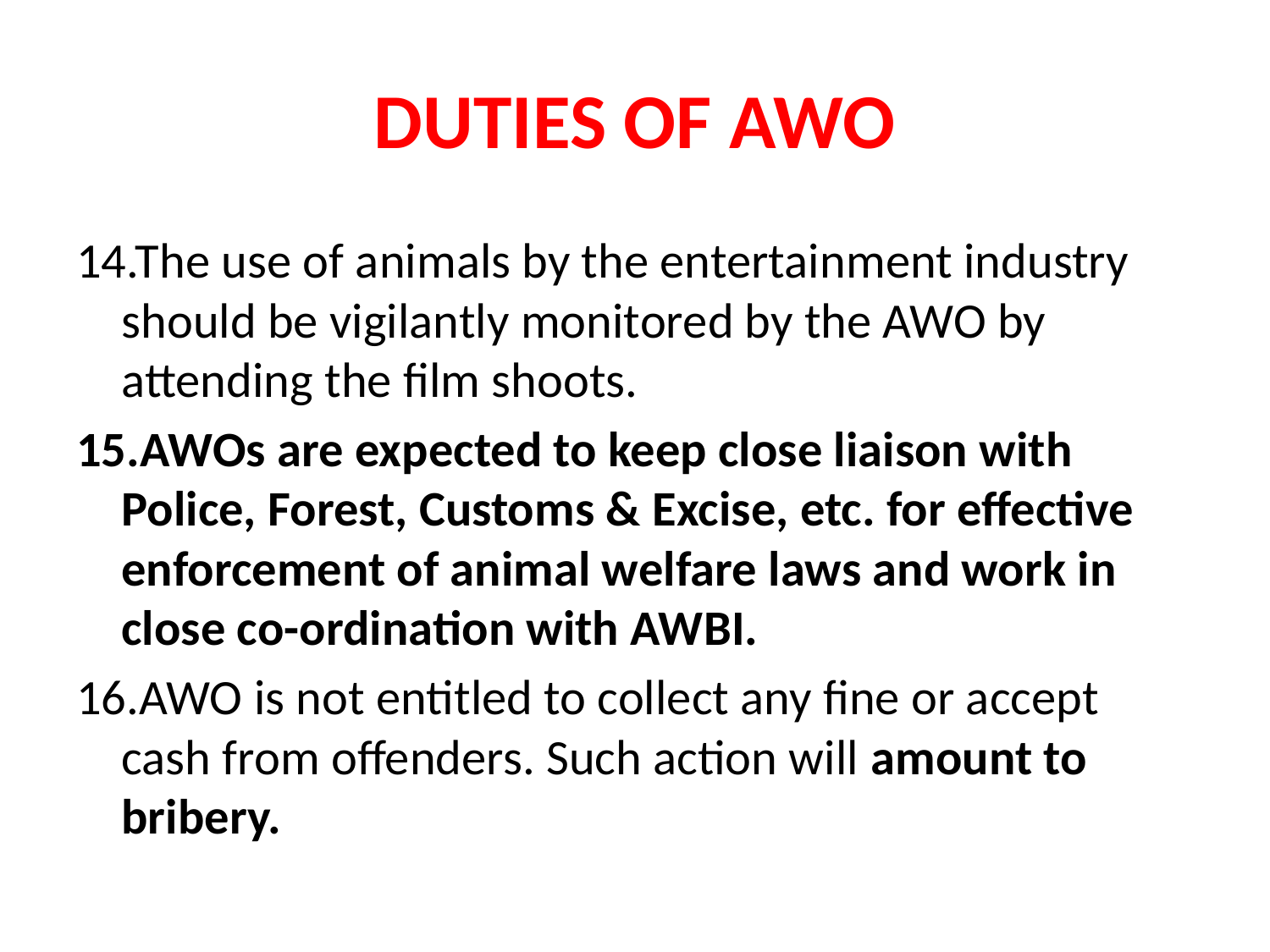

# DUTIES OF AWO
14.The use of animals by the entertainment industry should be vigilantly monitored by the AWO by attending the film shoots.
15.AWOs are expected to keep close liaison with  Police, Forest, Customs & Excise, etc. for effective enforcement of animal welfare laws and work in close co-ordination with AWBI.
16.AWO is not entitled to collect any fine or accept cash from offenders. Such action will amount to bribery.